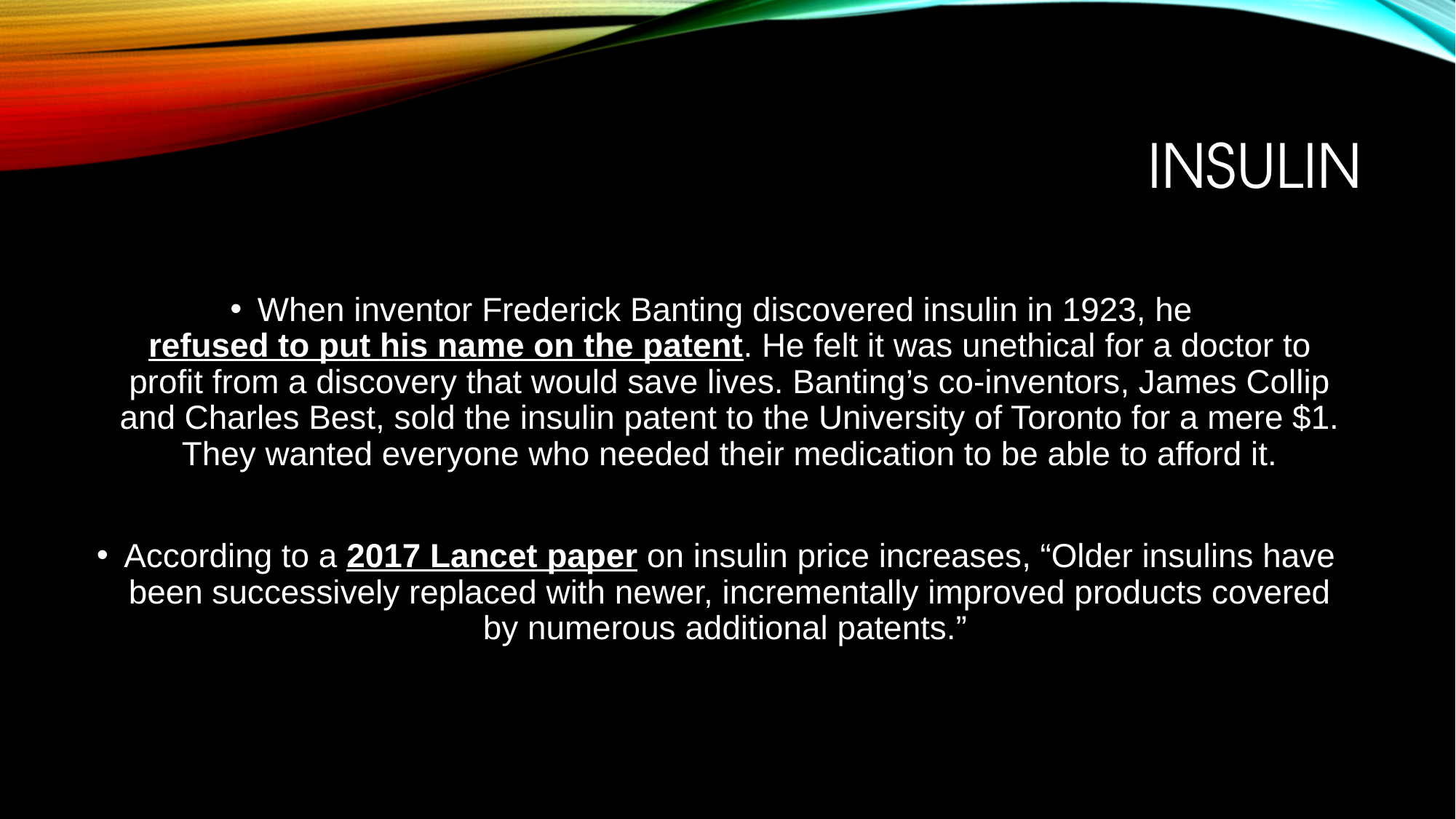

# Insulin
When inventor Frederick Banting discovered insulin in 1923, he refused to put his name on the patent. He felt it was unethical for a doctor to profit from a discovery that would save lives. Banting’s co-inventors, James Collip and Charles Best, sold the insulin patent to the University of Toronto for a mere $1. They wanted everyone who needed their medication to be able to afford it.

According to a 2017 Lancet paper on insulin price increases, “Older insulins have been successively replaced with newer, incrementally improved products covered by numerous additional patents.”